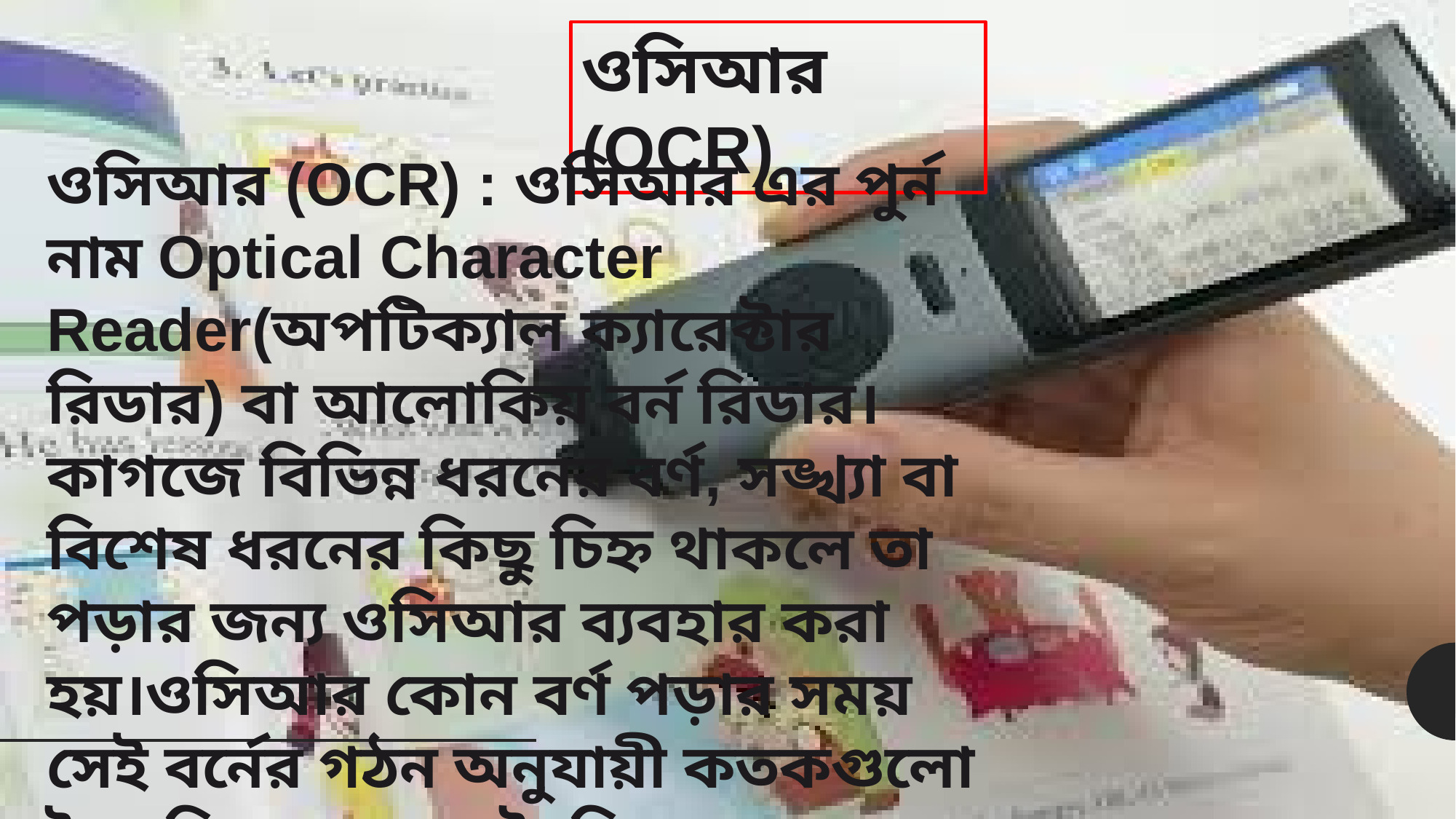

ওসিআর (OCR)
ওসিআর (OCR) : ওসিআর এর পুর্ন নাম Optical Character Reader(অপটিক্যাল ক্যারেক্টার রিডার) বা আলোকিয় বর্ন রিডার।কাগজে বিভিন্ন ধরনের বর্ণ, সঙ্খ্যা বা বিশেষ ধরনের কিছু চিহ্ন থাকলে তা পড়ার জন্য ওসিআর ব্যবহার করা হয়।ওসিআর কোন বর্ণ পড়ার সময় সেই বর্নের গঠন অনুযায়ী কতকগুলো বৈদ্যুতিক সংকেত তৈরি করে।